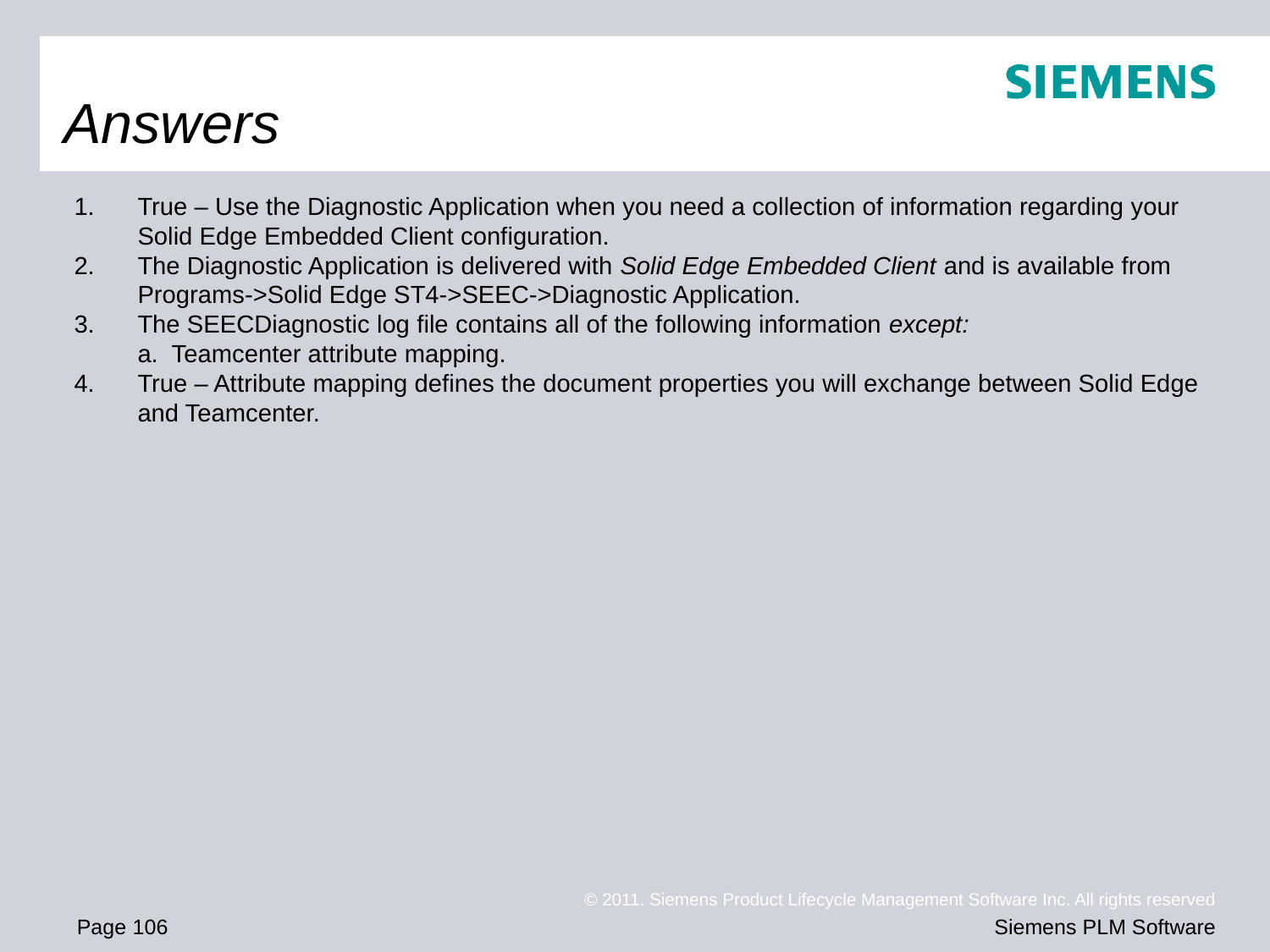

# Answers
True – Use the Diagnostic Application when you need a collection of information regarding your Solid Edge Embedded Client configuration.
The Diagnostic Application is delivered with Solid Edge Embedded Client and is available from Programs->Solid Edge ST4->SEEC->Diagnostic Application.
The SEECDiagnostic log file contains all of the following information except:
	a.  Teamcenter attribute mapping.
True – Attribute mapping defines the document properties you will exchange between Solid Edge and Teamcenter.